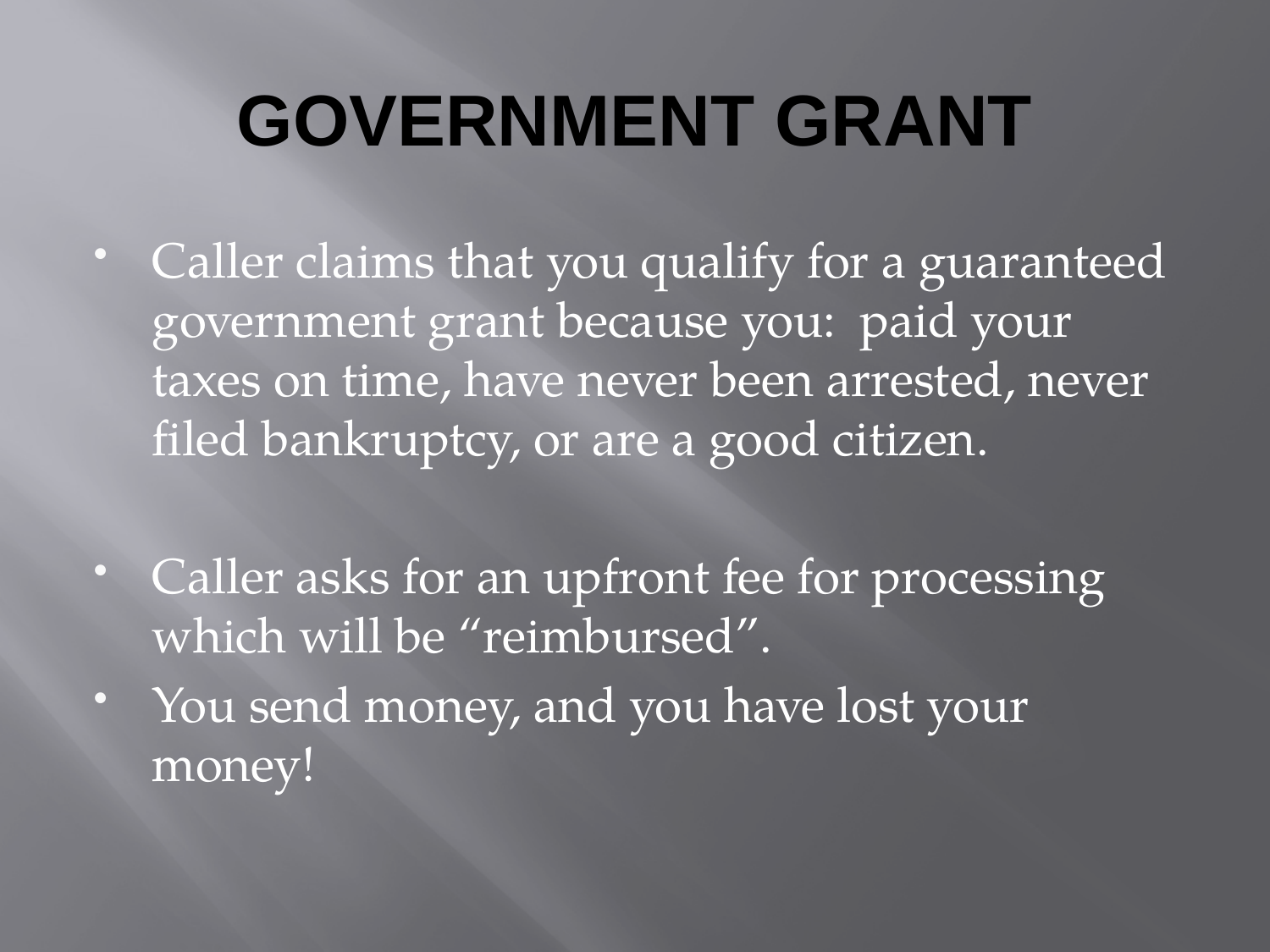

# GOVERNMENT GRANT
Caller claims that you qualify for a guaranteed government grant because you:  paid your taxes on time, have never been arrested, never filed bankruptcy, or are a good citizen.

Caller asks for an upfront fee for processing which will be “reimbursed”.
You send money, and you have lost your money!